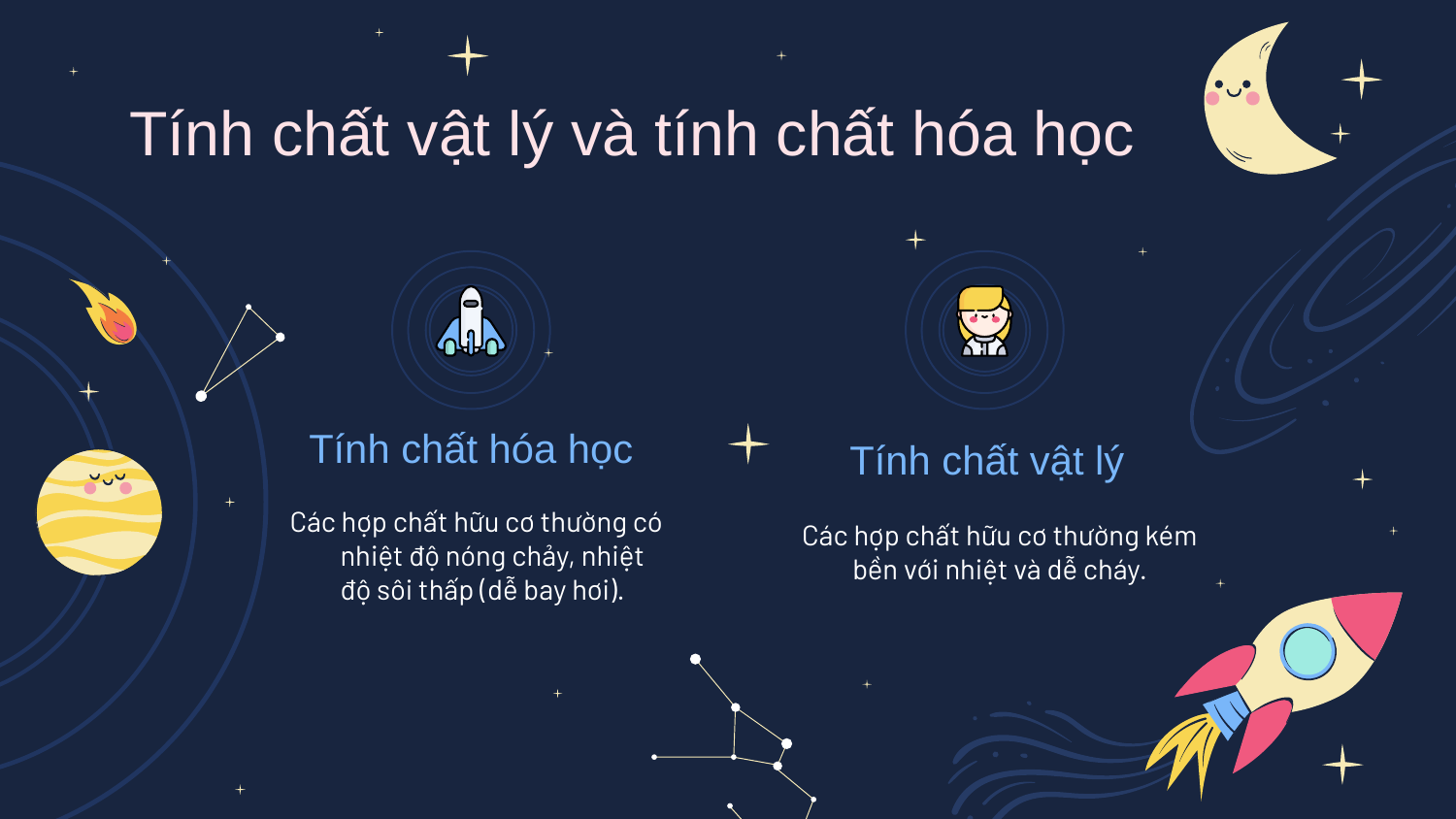

# Tính chất vật lý và tính chất hóa học

Tính chất hóa học
Tính chất vật lý

Các hợp chất hữu cơ thường có nhiệt độ nóng chảy, nhiệt độ sôi thấp (dễ bay hơi).

Các hợp chất hữu cơ thường kém bền với nhiệt và dễ cháy.